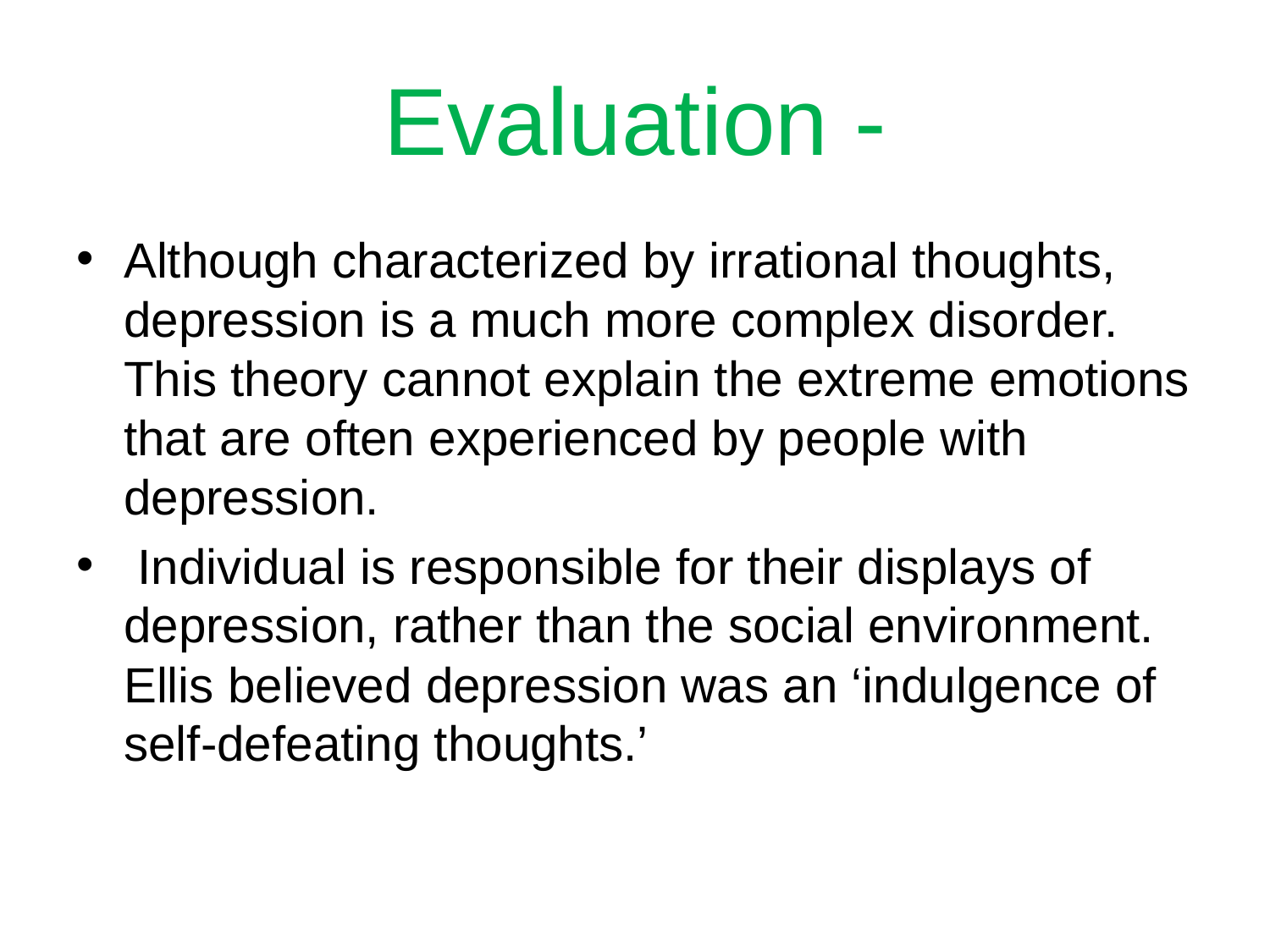

# Evaluation -
Although characterized by irrational thoughts, depression is a much more complex disorder. This theory cannot explain the extreme emotions that are often experienced by people with depression.
 Individual is responsible for their displays of depression, rather than the social environment. Ellis believed depression was an ‘indulgence of self-defeating thoughts.’